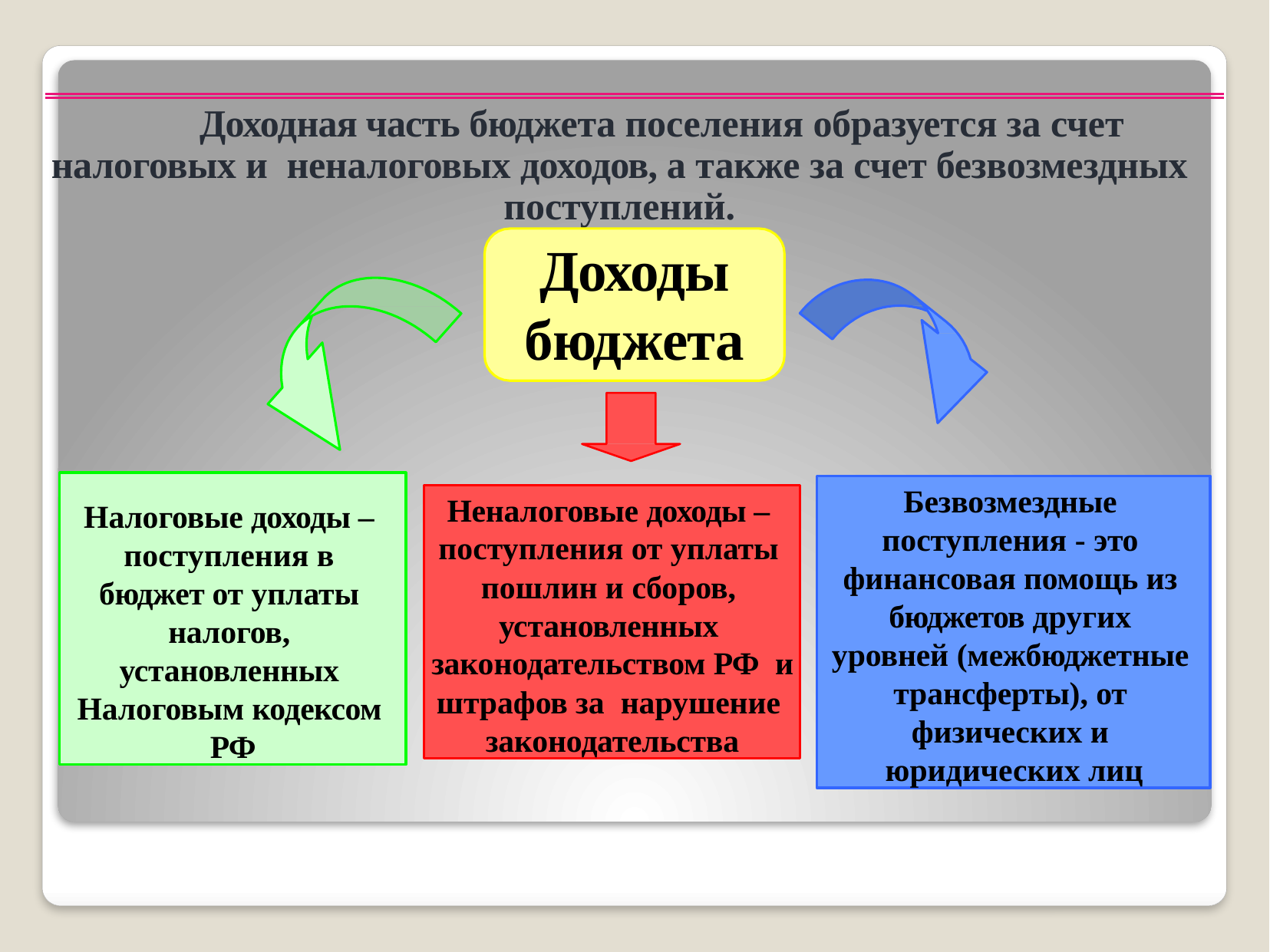

# Доходная часть бюджета поселения образуется за счет налоговых и  неналоговых доходов, а также за счет безвозмездных поступлений.

Доходы
бюджета

Налоговые доходы –  поступления в  бюджет от уплаты  налогов,  установленных  Налоговым кодексом  РФ
Безвозмездные  поступления - это  финансовая помощь из  бюджетов других  уровней (межбюджетные  трансферты), от  физических и  юридических лиц
Неналоговые доходы –  поступления от уплаты  пошлин и сборов,  установленных  законодательством РФ  и штрафов за  нарушение  законодательства